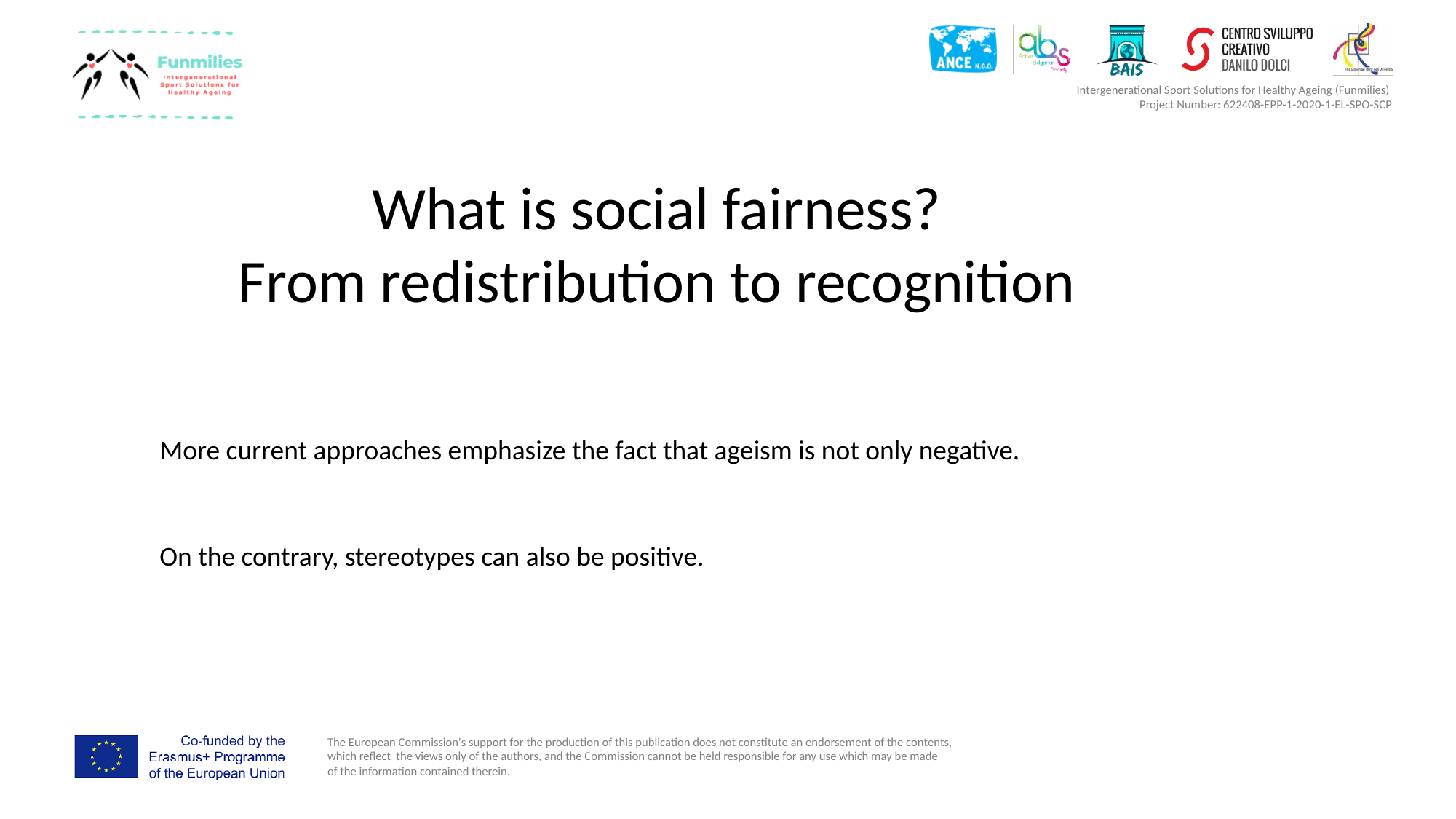

# What is social fairness? From redistribution to recognition
More current approaches emphasize the fact that ageism is not only negative.

On the contrary, stereotypes can also be positive.